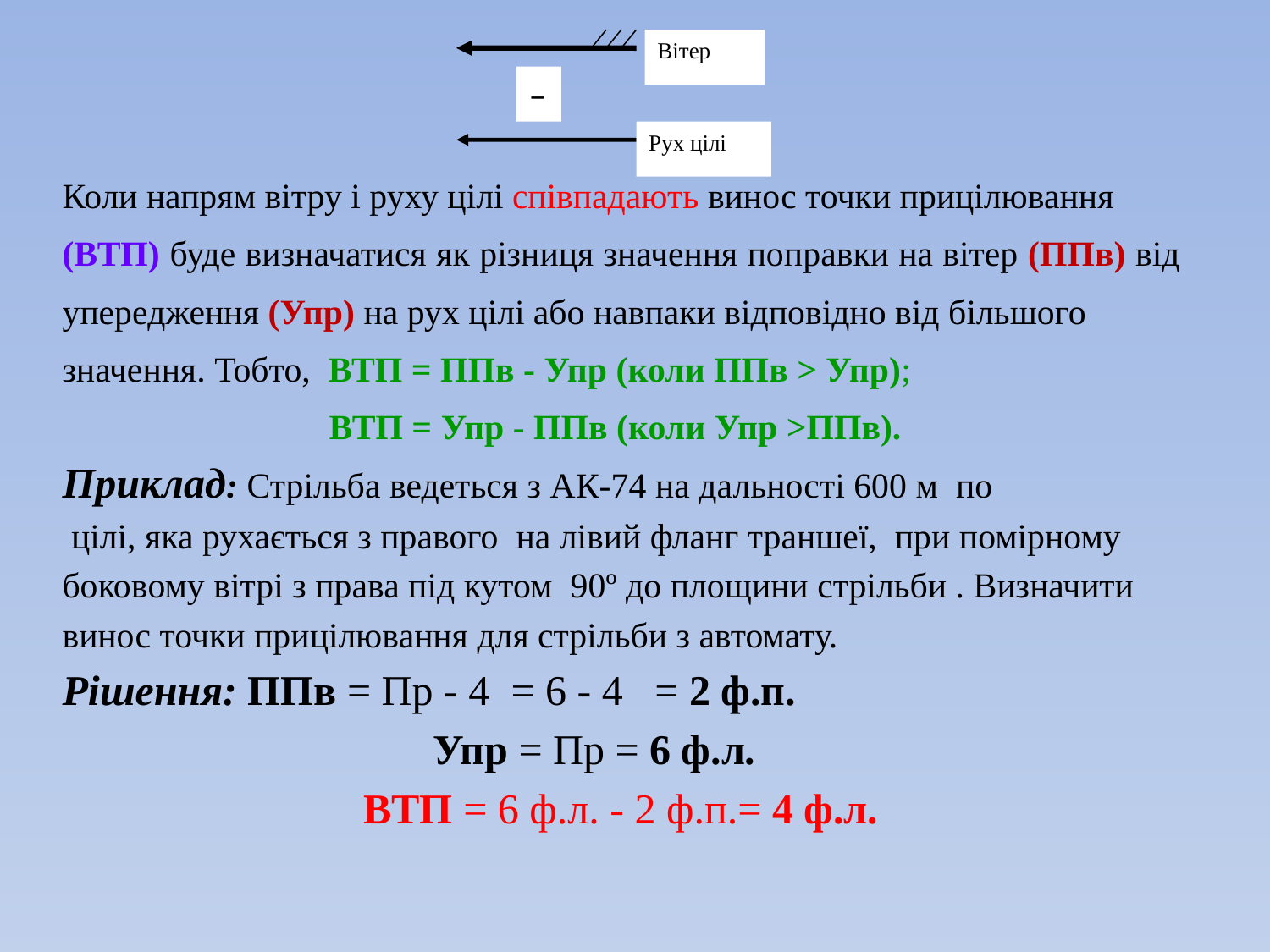

Вітер

–
Рух цілі

Коли напрям вітру і руху цілі співпадають винос точки прицілювання
(ВТП) буде визначатися як різниця значення поправки на вітер (ППв) від
упередження (Упр) на рух цілі або навпаки відповідно від більшого
значення. Тобто,  ВТП = ППв - Упр (коли ППв > Упр);
                              ВТП = Упр - ППв (коли Упр >ППв).
Приклад: Стрільба ведеться з АК-74 на дальності 600 м  по
 цілі, яка рухається з правого  на лівий фланг траншеї,  при помірному
боковому вітрі з права під кутом  90º до площини стрільби . Визначити
винос точки прицілювання для стрільби з автомату.
Рішення: ППв = Пр - 4  = 6 - 4   = 2 ф.п.
                                   Упр = Пр = 6 ф.л.
ВТП = 6 ф.л. - 2 ф.п.= 4 ф.л.